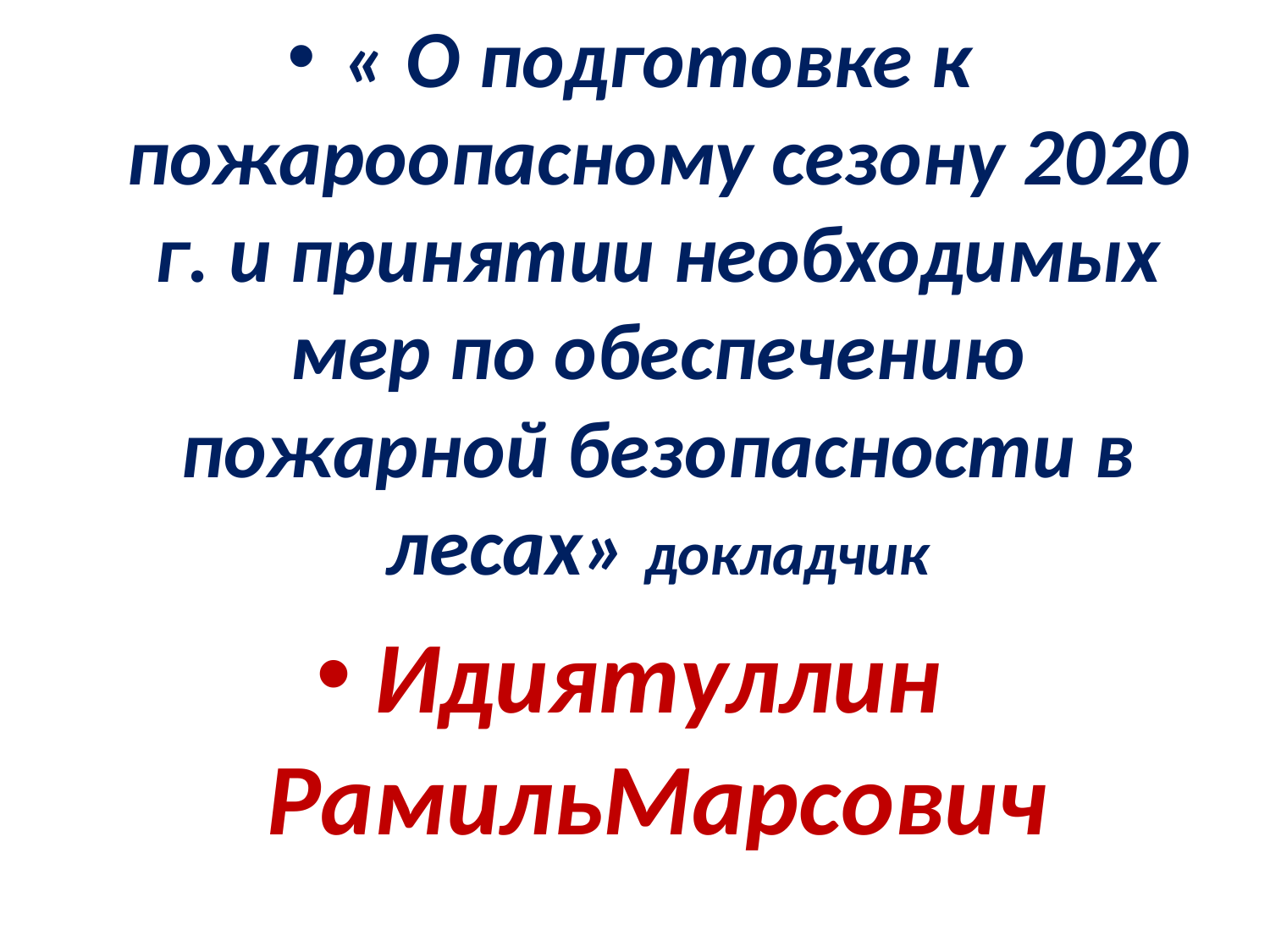

« О подготовке к пожароопасному сезону 2020 г. и принятии необходимых мер по обеспечению пожарной безопасности в лесах» докладчик
Идиятуллин РамильМарсович

#